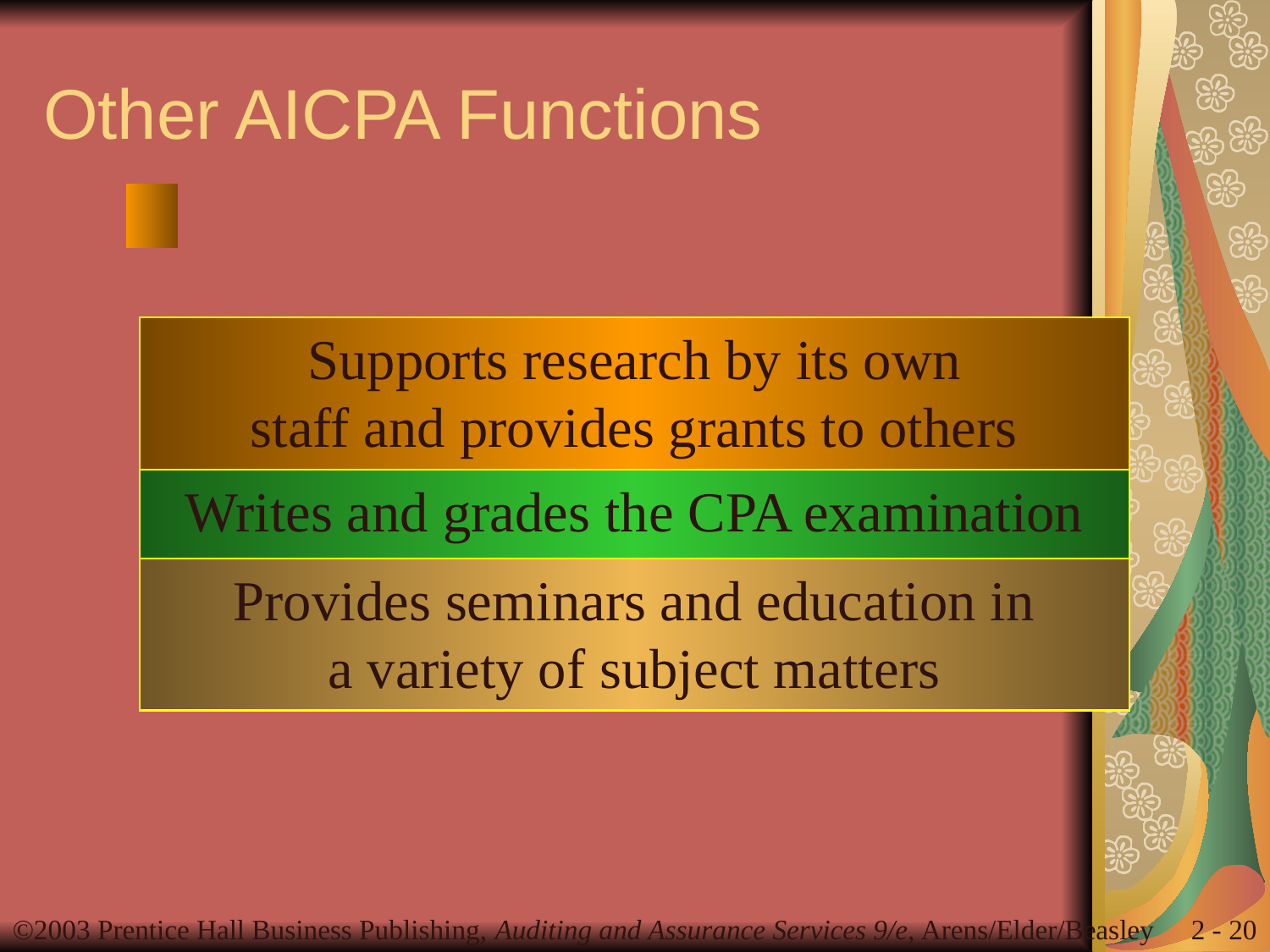

# Other AICPA Functions
Supports research by its own
staff and provides grants to others
Writes and grades the CPA examination
Provides seminars and education in
a variety of subject matters